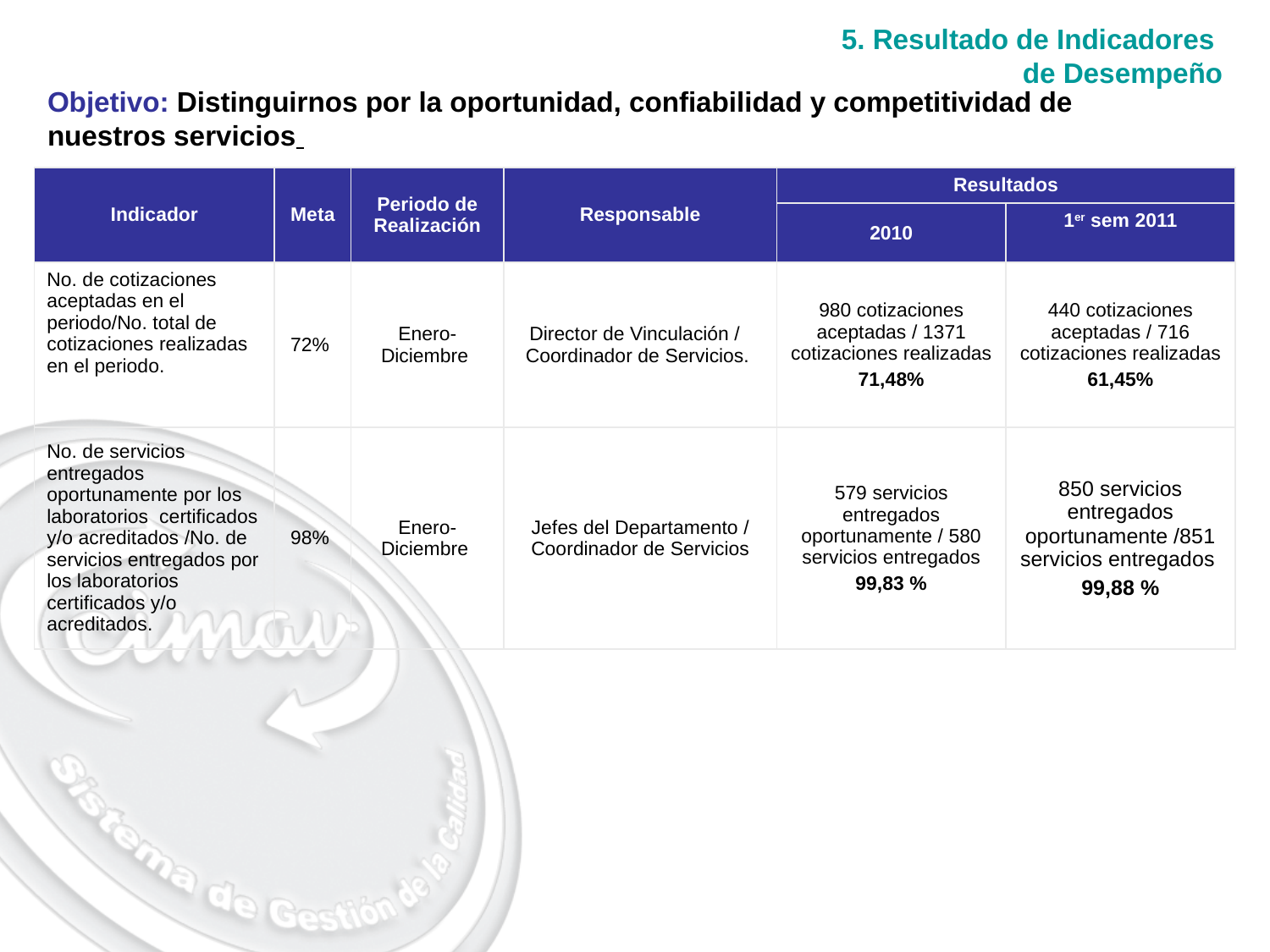

5. Resultado de Indicadores
de Desempeño
Objetivo: Distinguirnos por la oportunidad, confiabilidad y competitividad de nuestros servicios
| Indicador | Meta | Periodo de Realización | Responsable | Resultados |  |
| --- | --- | --- | --- | --- | --- |
|  |  |  |  | 2010 | 1er sem 2011 |
| No. de cotizaciones aceptadas en el periodo/No. total de cotizaciones realizadas en el periodo. | 72% | Enero- Diciembre | Director de Vinculación / Coordinador de Servicios. | 980 cotizaciones aceptadas / 1371 cotizaciones realizadas 71,48% | 440 cotizaciones aceptadas / 716 cotizaciones realizadas 61,45% |
| No. de servicios entregados oportunamente por los laboratorios certificados y/o acreditados /No. de servicios entregados por los laboratorios certificados y/o acreditados. | 98% | Enero- Diciembre | Jefes del Departamento / Coordinador de Servicios | 579 servicios entregados oportunamente / 580 servicios entregados 99,83 % | 850 servicios entregados oportunamente /851 servicios entregados 99,88 % |